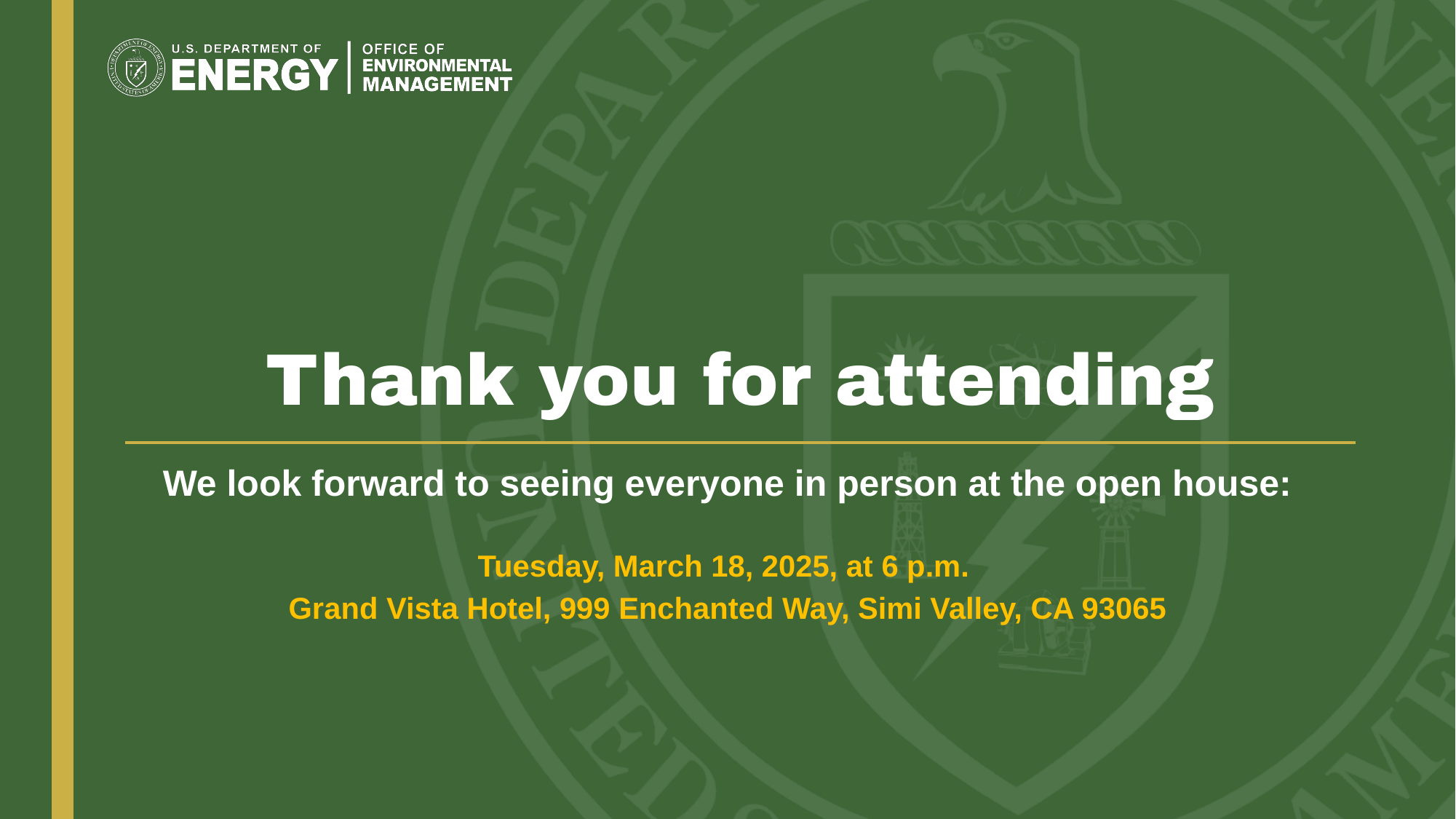

# Thank you for attending
We look forward to seeing everyone in person at the open house:

Tuesday, March 18, 2025, at 6 p.m.
Grand Vista Hotel, 999 Enchanted Way, Simi Valley, CA 93065